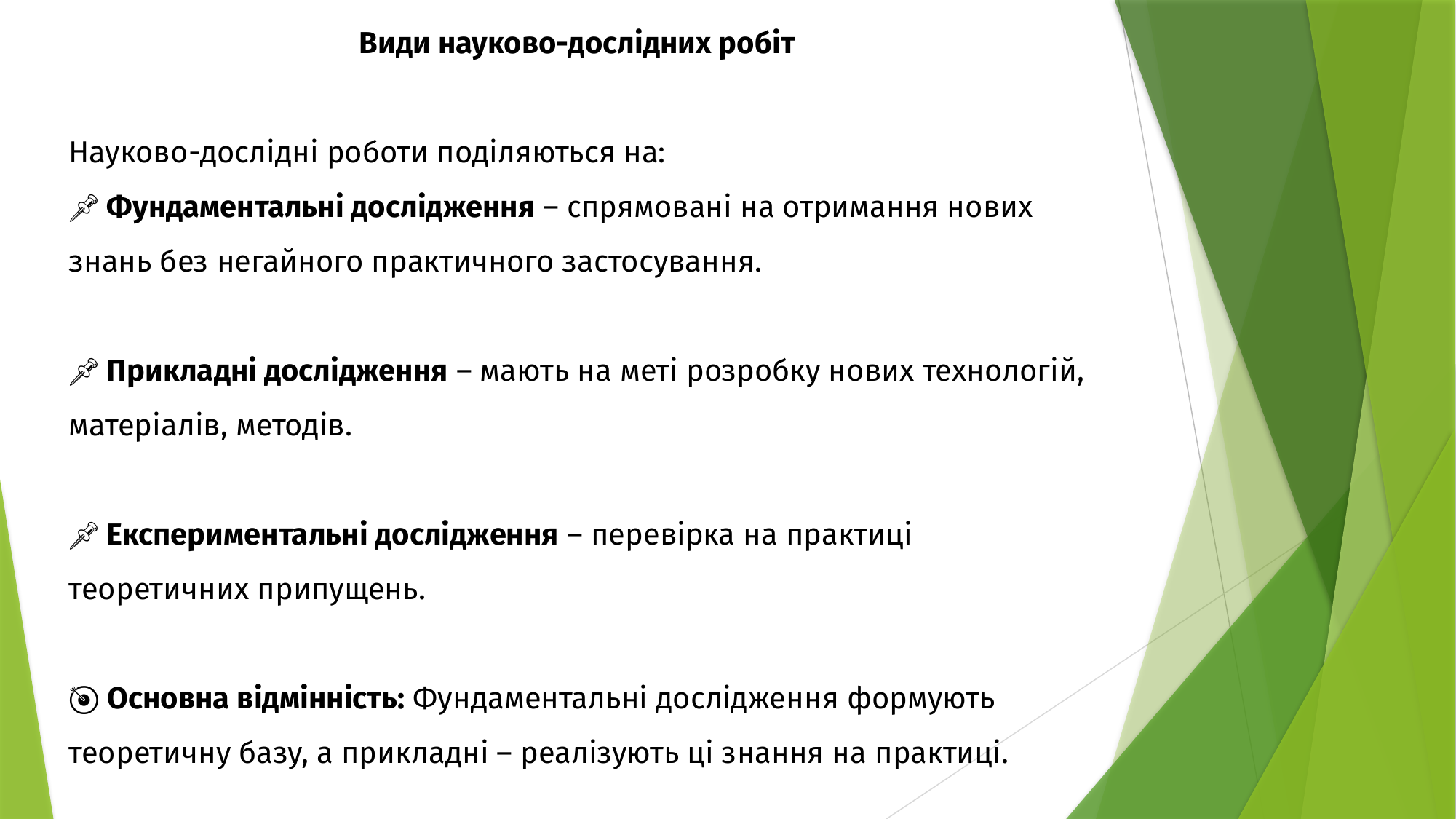

Види науково-дослідних робіт

Науково-дослідні роботи поділяються на:
📌 Фундаментальні дослідження – спрямовані на отримання нових знань без негайного практичного застосування.
📌 Прикладні дослідження – мають на меті розробку нових технологій, матеріалів, методів.
📌 Експериментальні дослідження – перевірка на практиці теоретичних припущень.

🎯 Основна відмінність: Фундаментальні дослідження формують теоретичну базу, а прикладні – реалізують ці знання на практиці.